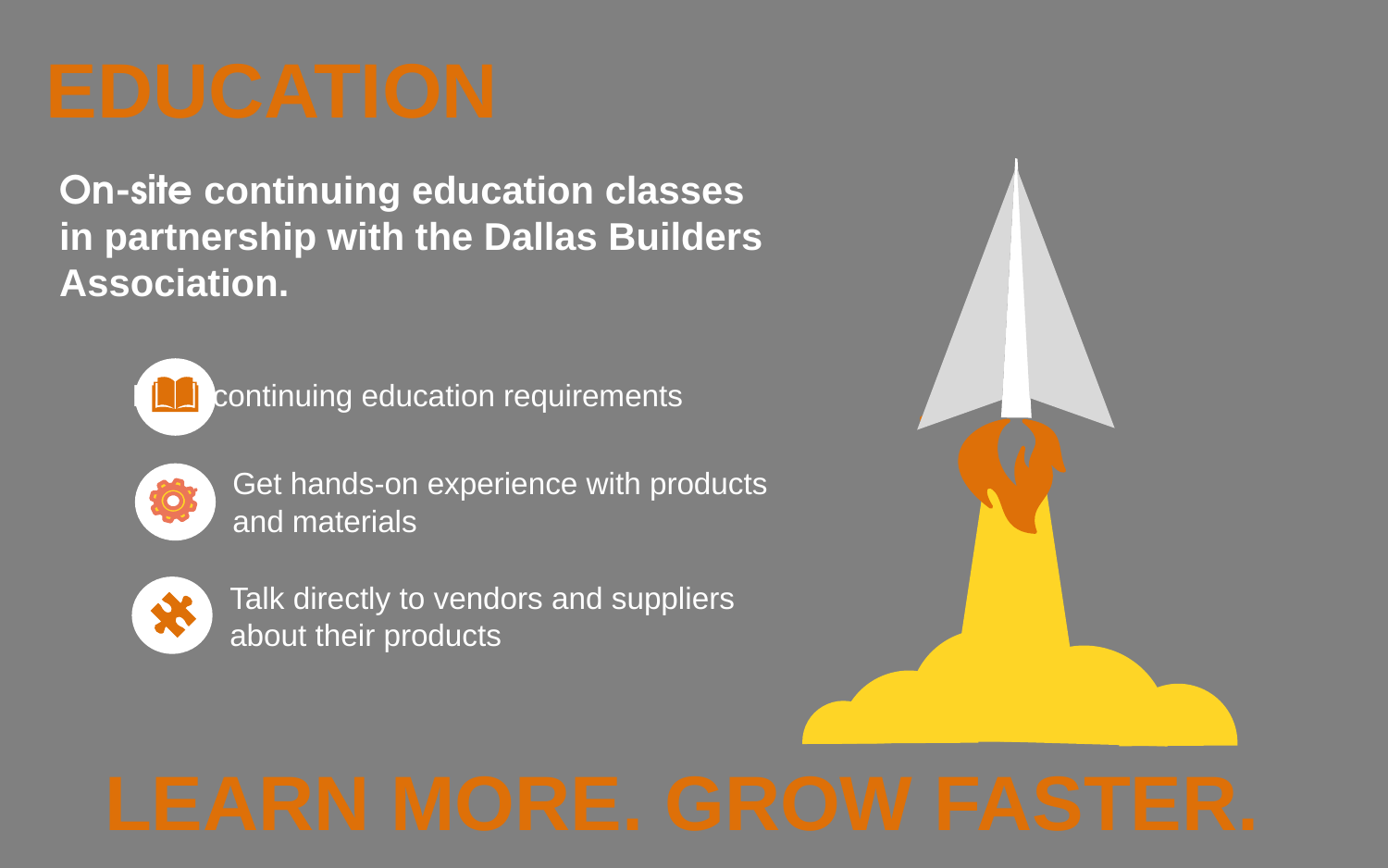

EDUCATION

On-site continuing education classes in partnership with the Dallas Builders Association.

Fulfill continuing education requirements

Get hands-on experience with products
and materials

Talk directly to vendors and suppliers about their products

LEARN MORE. GROW FASTER.